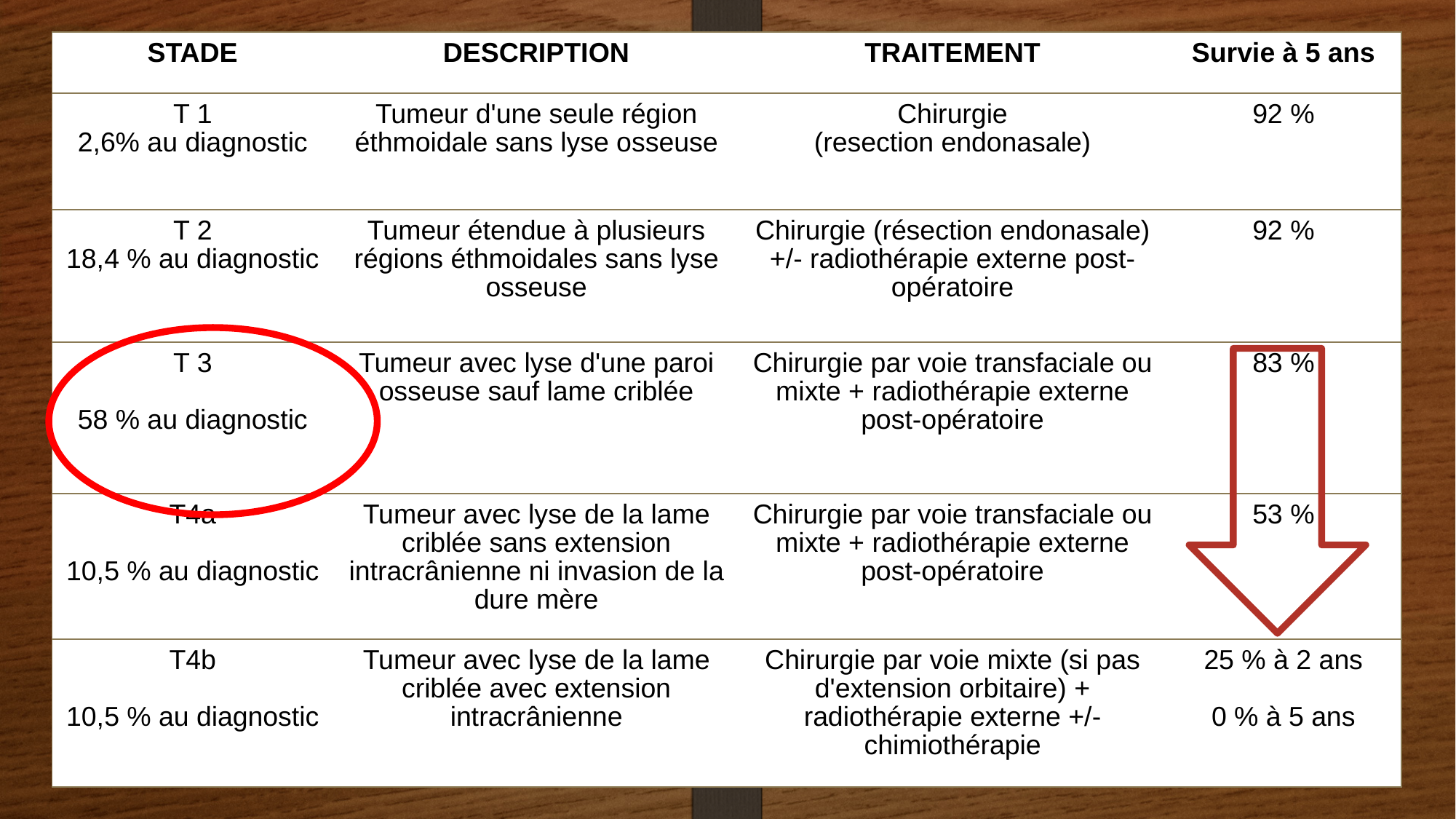

| STADE | DESCRIPTION | TRAITEMENT | Survie à 5 ans |
| --- | --- | --- | --- |
| T 1 2,6% au diagnostic | Tumeur d'une seule région éthmoidale sans lyse osseuse | Chirurgie (resection endonasale) | 92 % |
| T 2 18,4 % au diagnostic | Tumeur étendue à plusieurs régions éthmoidales sans lyse osseuse | Chirurgie (résection endonasale) +/- radiothérapie externe post-opératoire | 92 % |
| T 3 58 % au diagnostic | Tumeur avec lyse d'une paroi osseuse sauf lame criblée | Chirurgie par voie transfaciale ou mixte + radiothérapie externe post-opératoire | 83 % |
| T4a 10,5 % au diagnostic | Tumeur avec lyse de la lame criblée sans extension intracrânienne ni invasion de la dure mère | Chirurgie par voie transfaciale ou mixte + radiothérapie externe post-opératoire | 53 % |
| T4b 10,5 % au diagnostic | Tumeur avec lyse de la lame criblée avec extension intracrânienne | Chirurgie par voie mixte (si pas d'extension orbitaire) + radiothérapie externe +/- chimiothérapie | 25 % à 2 ans 0 % à 5 ans |